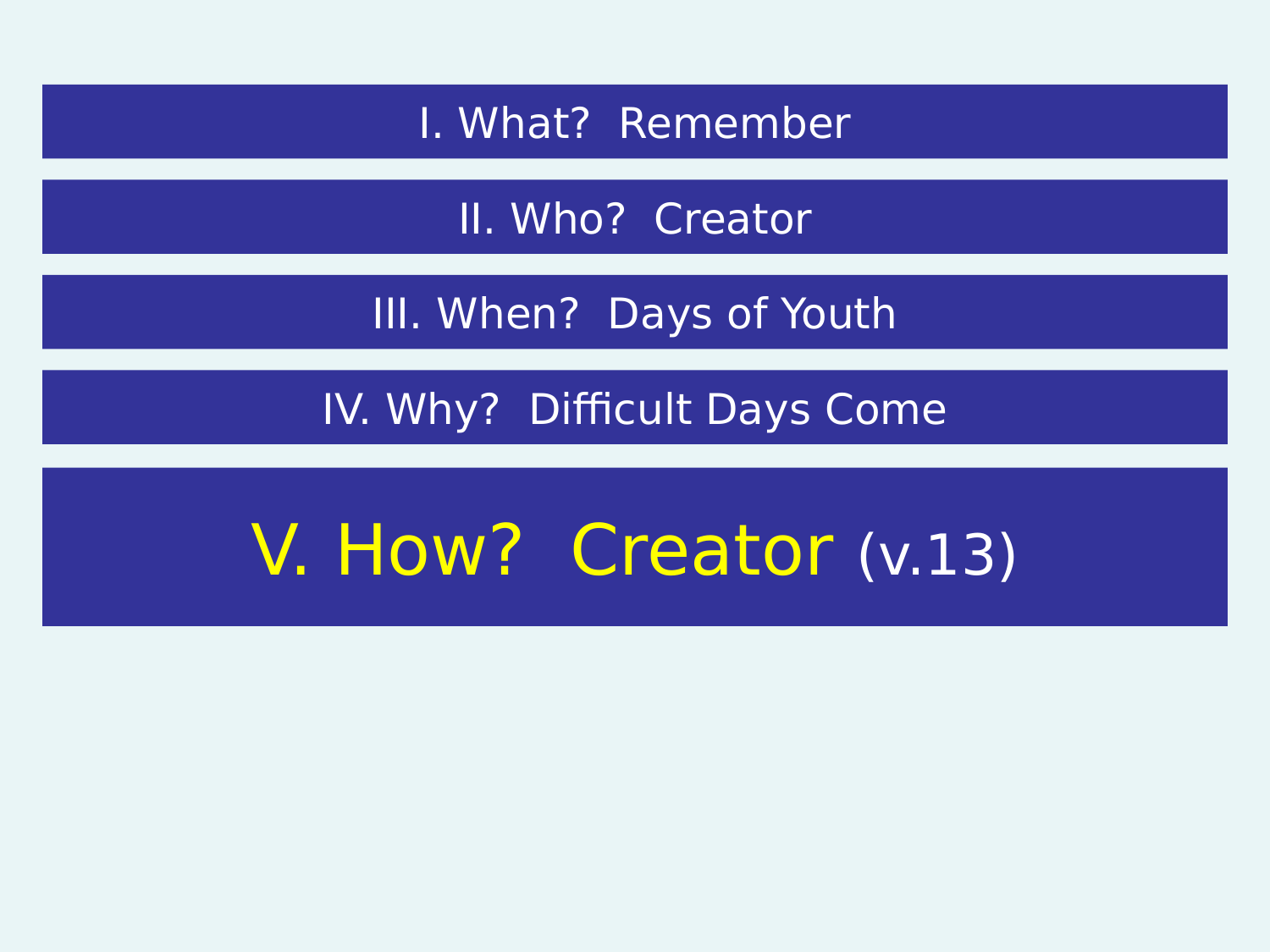

# I. What?  Remember
II. Who?  Creator
III. When?  Days of Youth
IV. Why?  Difficult Days Come
V. How?  Creator (v.13)